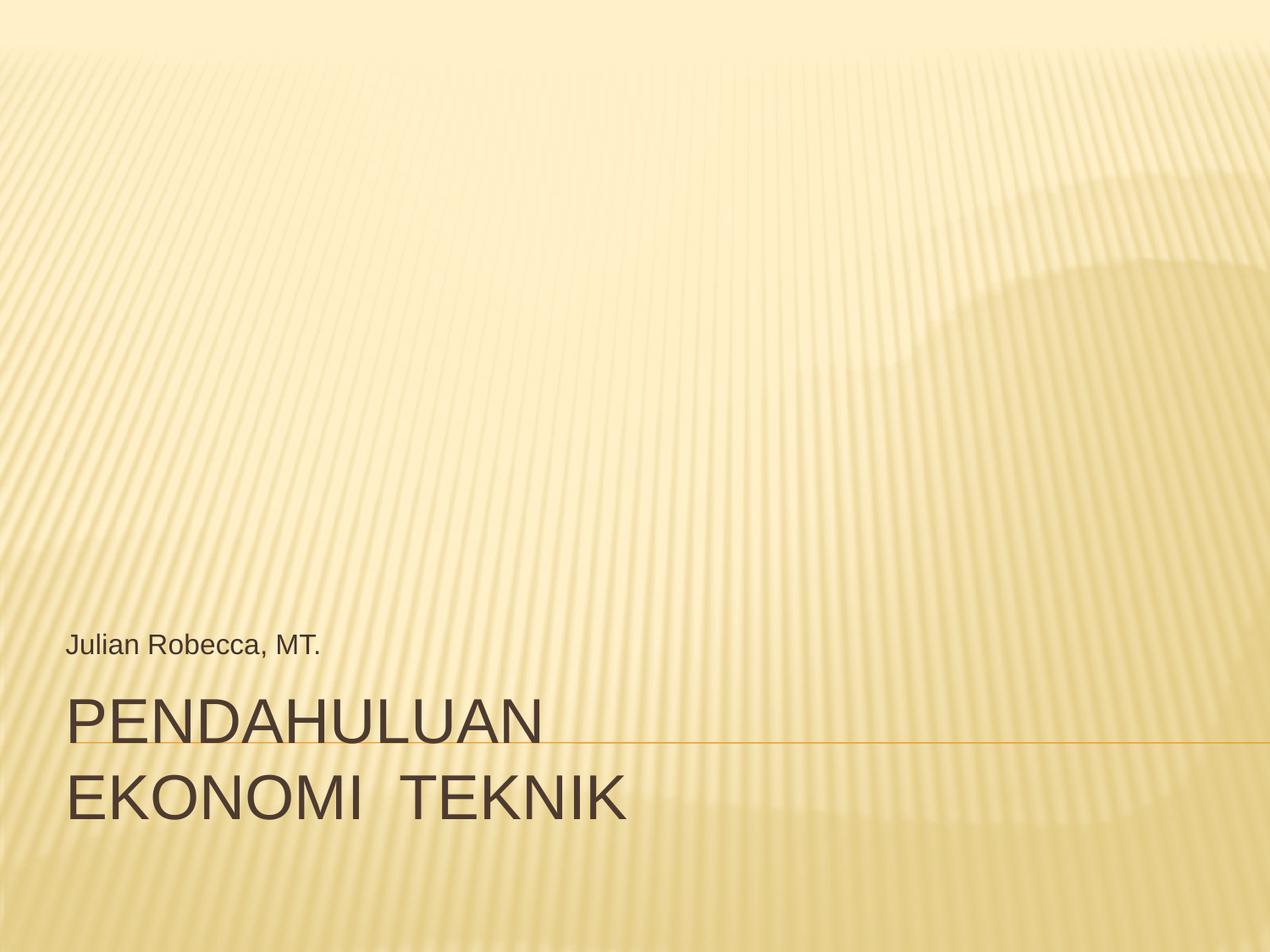

Julian Robecca, MT.
# PENDAHULUAN Ekonomi  Teknik